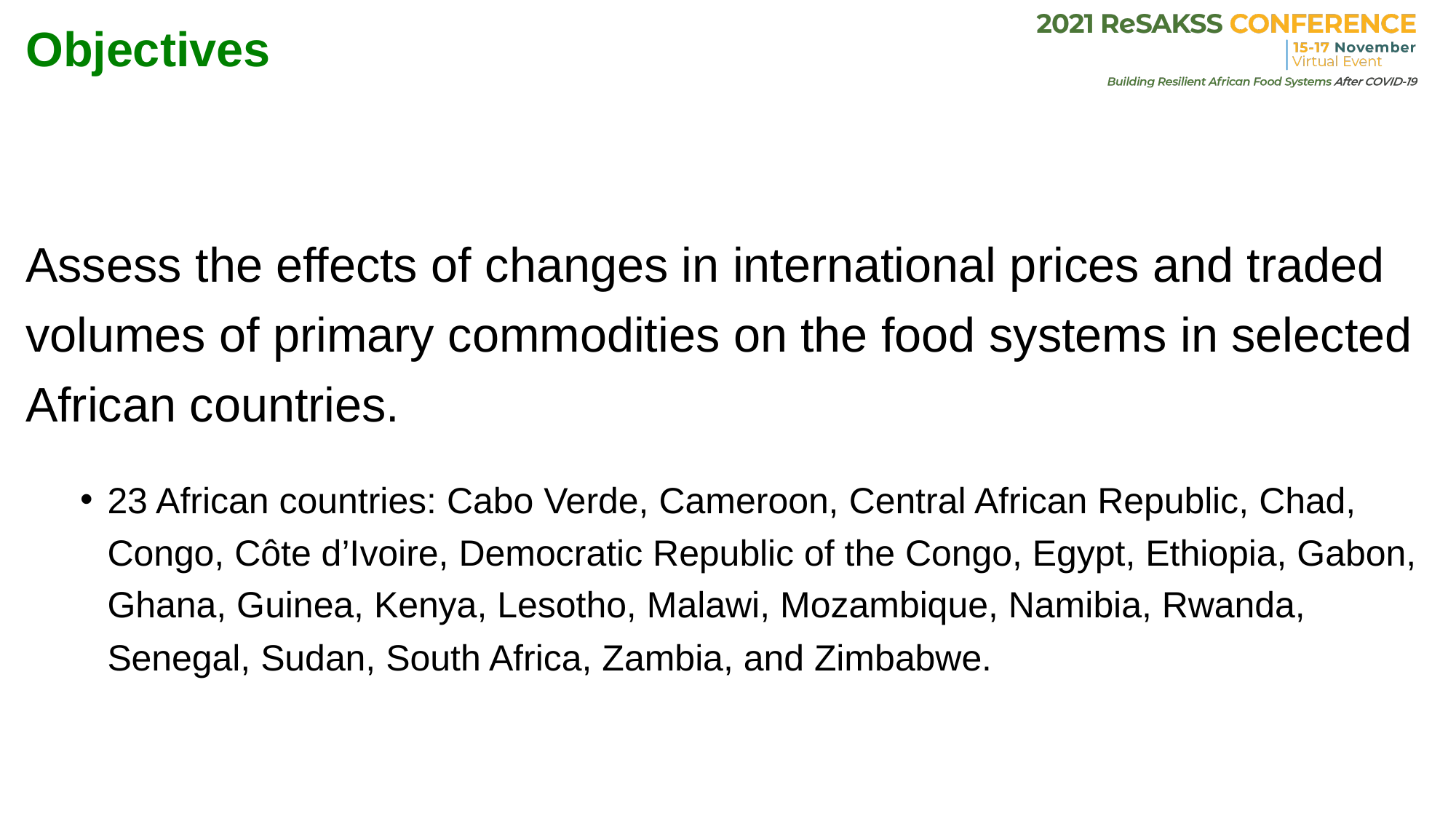

# Objectives
Assess the effects of changes in international prices and traded volumes of primary commodities on the food systems in selected African countries.
23 African countries: Cabo Verde, Cameroon, Central African Republic, Chad, Congo, Côte d’Ivoire, Democratic Republic of the Congo, Egypt, Ethiopia, Gabon, Ghana, Guinea, Kenya, Lesotho, Malawi, Mozambique, Namibia, Rwanda, Senegal, Sudan, South Africa, Zambia, and Zimbabwe.